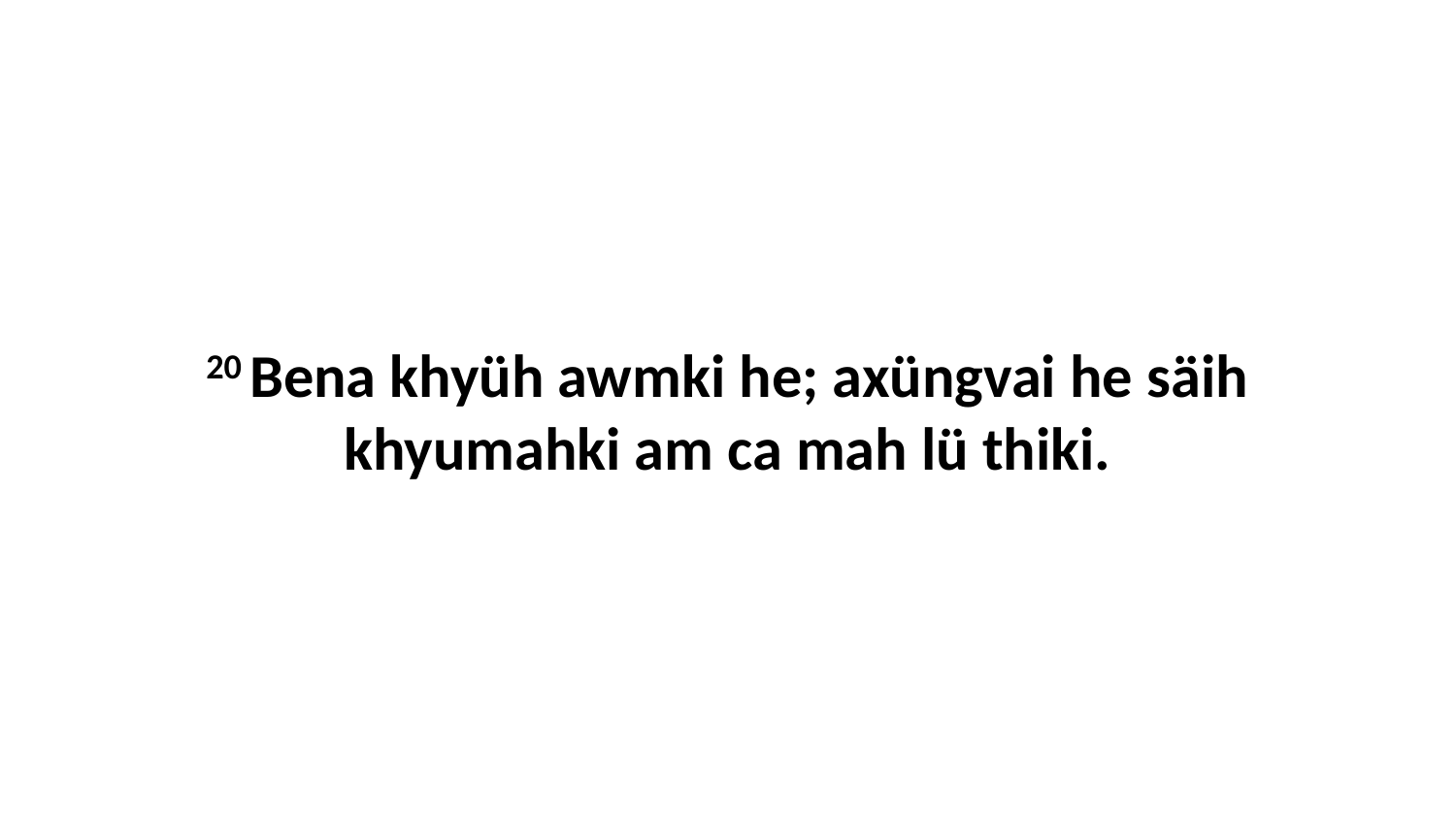

20 Bena khyüh awmki he; axüngvai he säih khyumahki am ca mah lü thiki.